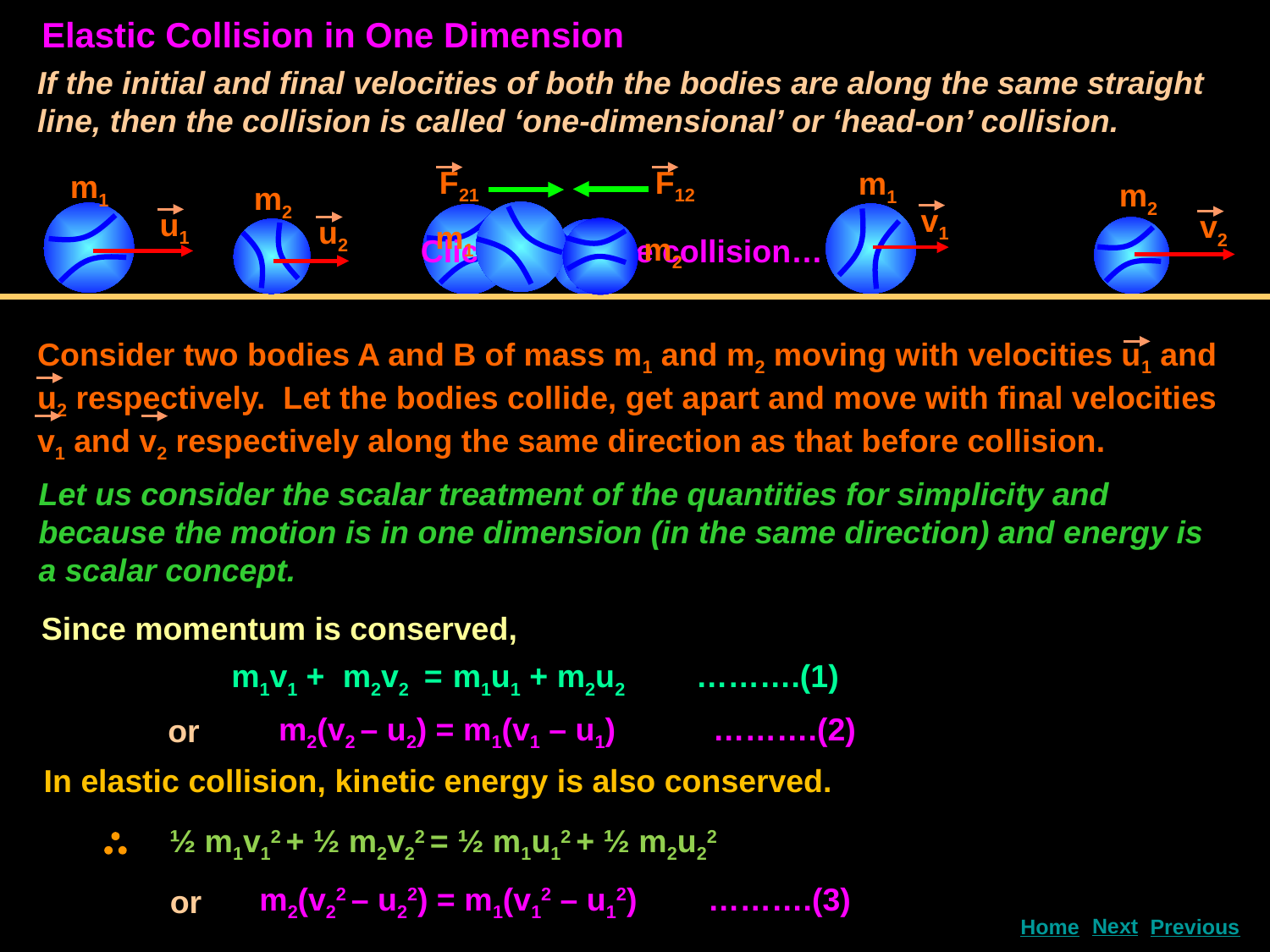

Elastic Collision in One Dimension
If the initial and final velocities of both the bodies are along the same straight line, then the collision is called ‘one-dimensional’ or ‘head-on’ collision.
F21
F12
v1
u1
v2

u2

m1
m1
m2
m2
m1
m2

Click to see the collision…
Consider two bodies A and B of mass m1 and m2 moving with velocities u1 and u2 respectively.  Let the bodies collide, get apart and move with final velocities v1 and v2 respectively along the same direction as that before collision.
Let us consider the scalar treatment of the quantities for simplicity and because the motion is in one dimension (in the same direction) and energy is a scalar concept.
Since momentum is conserved,
m1v1 +  m2v2   =  m1u1 + m2u2        ……….(1)
m2(v2 – u2) = m1(v1 – u1)           ……….(2)
or
In elastic collision, kinetic energy is also conserved.
½ m1v12 + ½ m2v22 = ½ m1u12 + ½ m2u22

m2(v22 – u22) = m1(v12 – u12)        ……….(3)
or
Next
Home
Previous